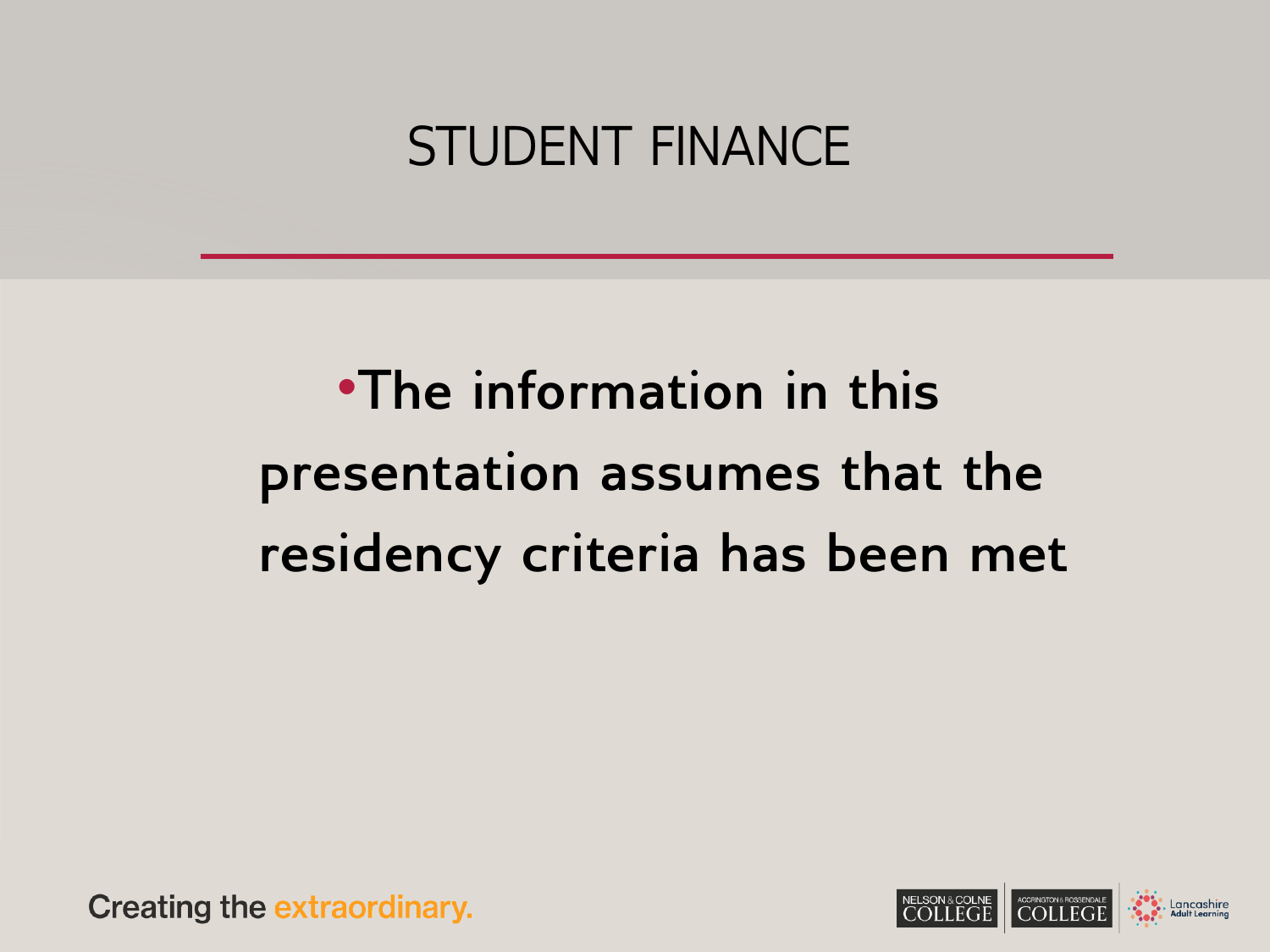

# STUDENT FINANCE
The information in this presentation assumes that the residency criteria has been met